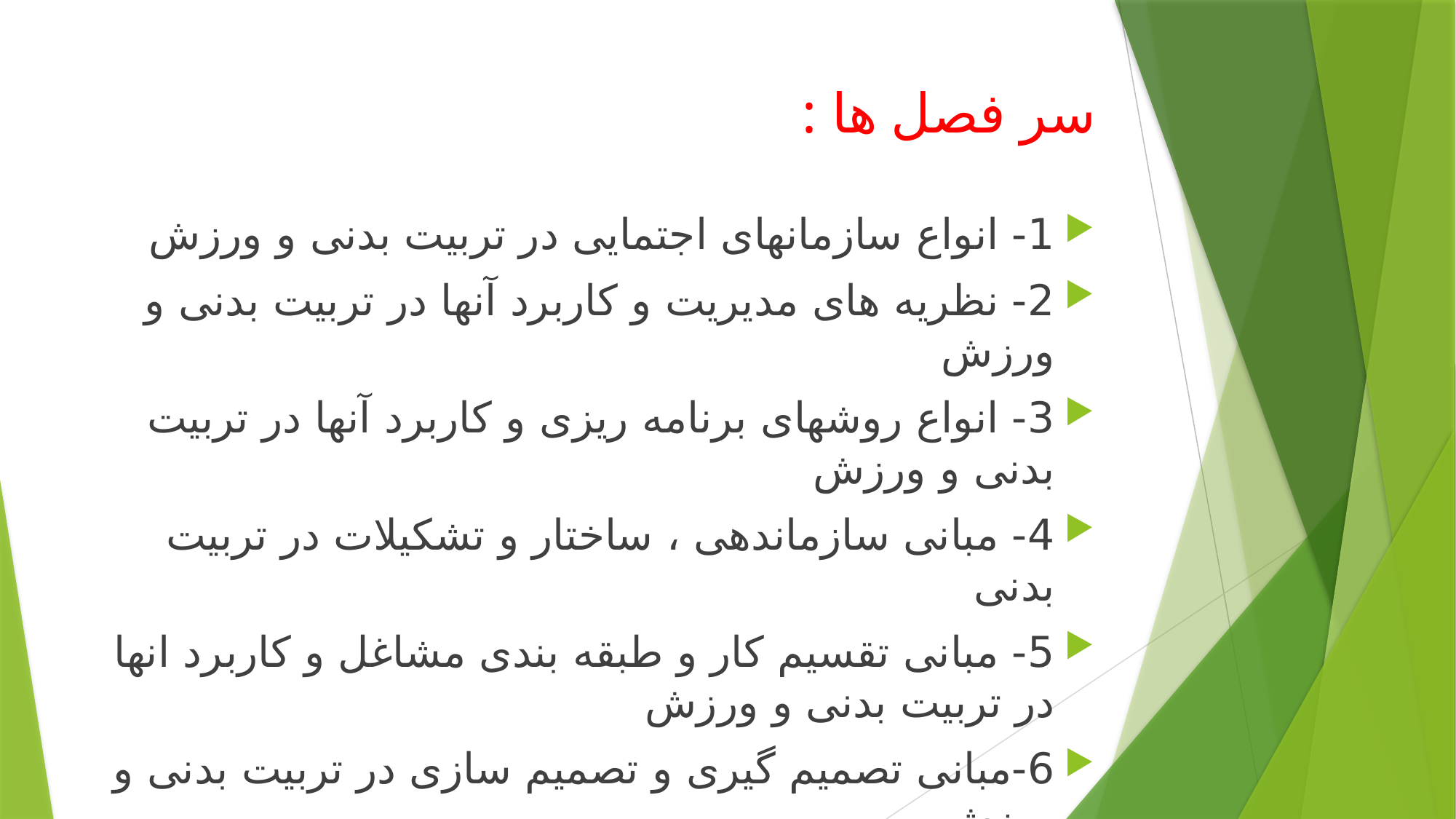

# سر فصل ها :
1- انواع سازمانهای اجتمایی در تربیت بدنی و ورزش
2- نظریه های مدیریت و کاربرد آنها در تربیت بدنی و ورزش
3- انواع روشهای برنامه ریزی و کاربرد آنها در تربیت بدنی و ورزش
4- مبانی سازماندهی ، ساختار و تشکیلات در تربیت بدنی
5- مبانی تقسیم کار و طبقه بندی مشاغل و کاربرد انها در تربیت بدنی و ورزش
6-مبانی تصمیم گیری و تصمیم سازی در تربیت بدنی و ورزش
7- دینامک گروه